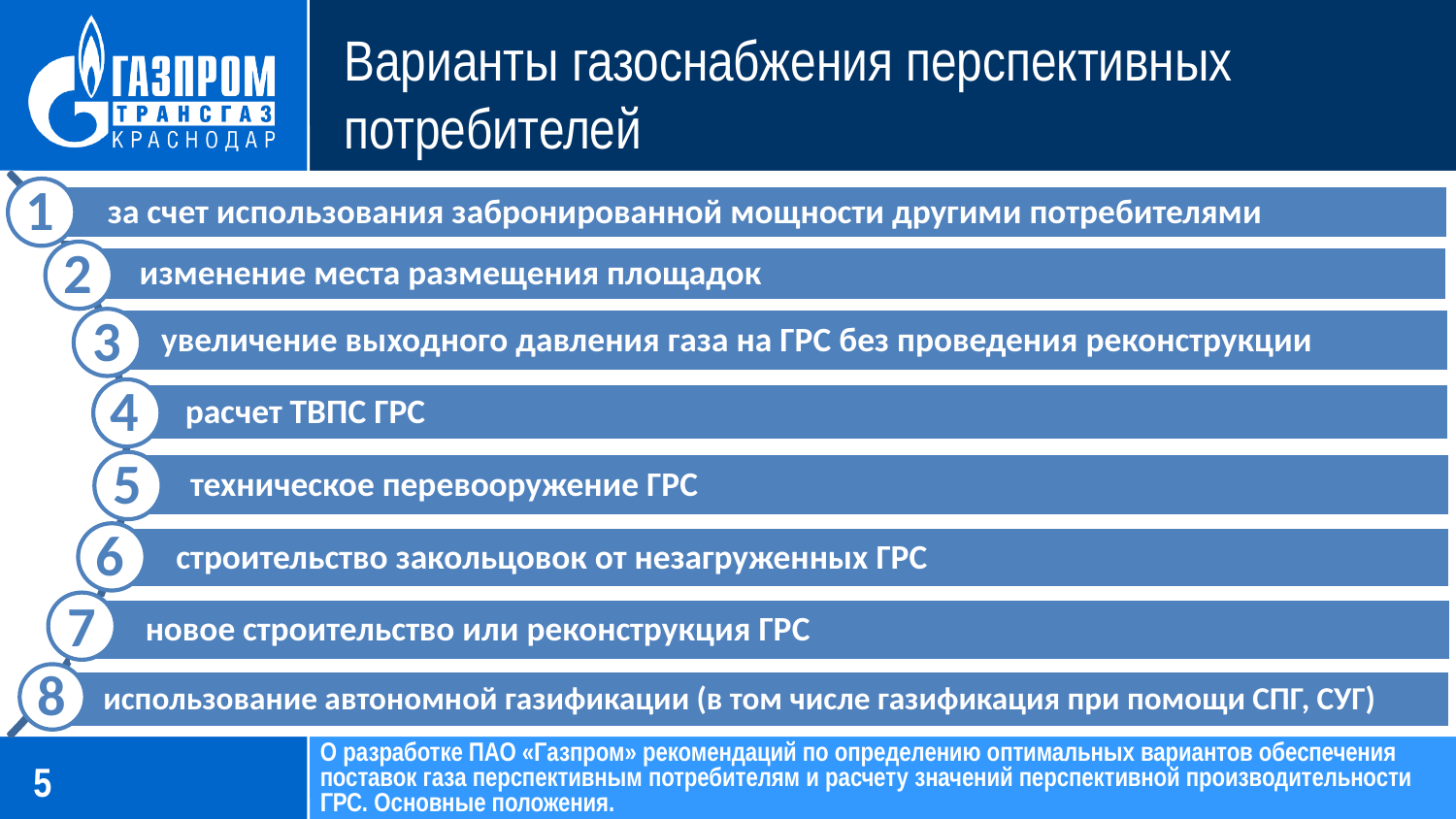

# Варианты газоснабжения перспективных потребителей
   за счет использования забронированной мощности другими потребителями
 изменение места размещения площадок
увеличение выходного давления газа на ГРС без проведения реконструкции
  расчет ТВПС ГРС
  техническое перевооружение ГРС
 строительство закольцовок от незагруженных ГРС
    новое строительство или реконструкция ГРС
1
2
3
4
5
6
7
  использование автономной газификации (в том числе газификация при помощи СПГ, СУГ)
8
О разработке ПАО «Газпром» рекомендаций по определению оптимальных вариантов обеспечения поставок газа перспективным потребителям и расчету значений перспективной производительности ГРС. Основные положения.